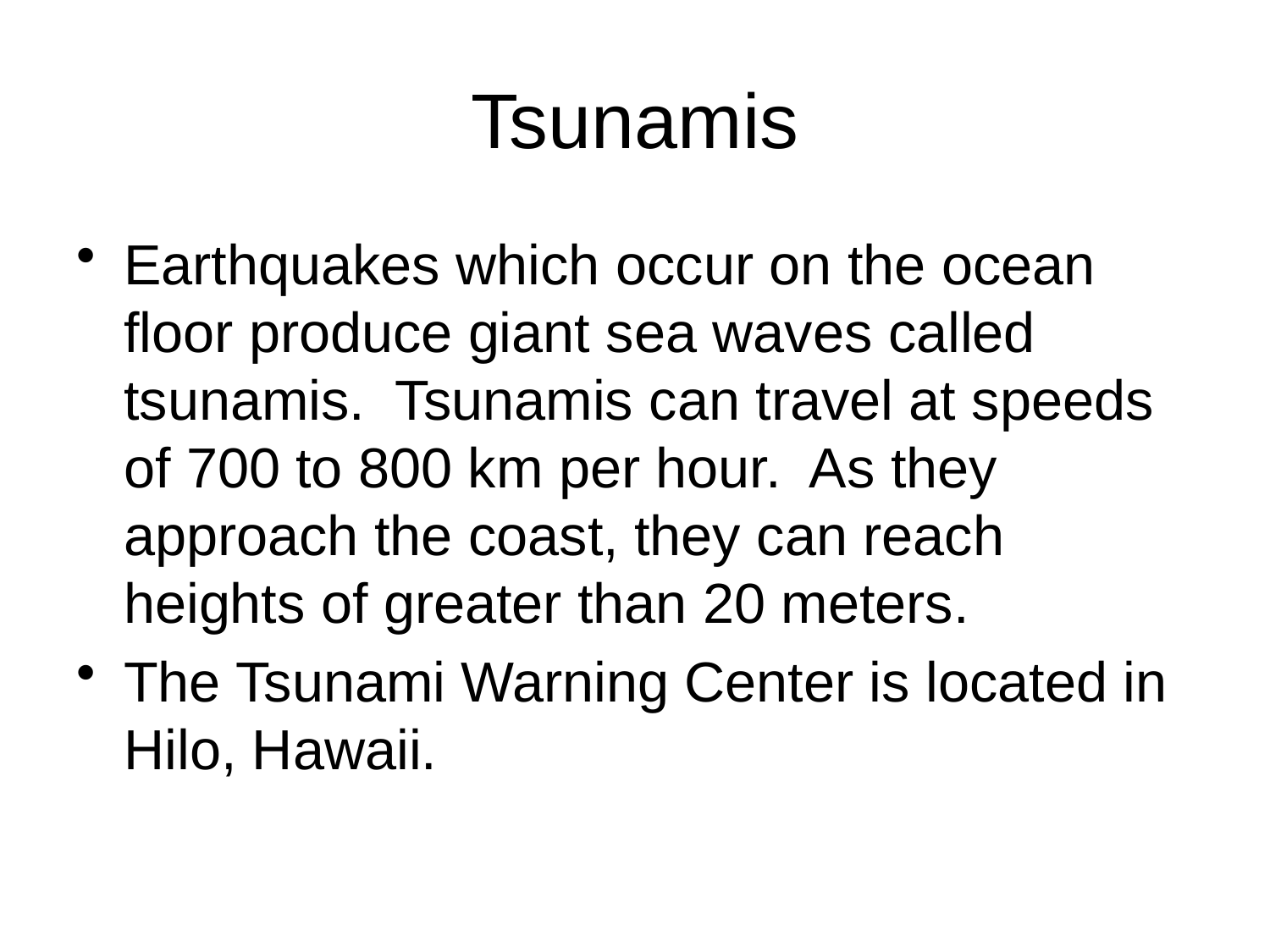

# Tsunamis
Earthquakes which occur on the ocean floor produce giant sea waves called tsunamis.  Tsunamis can travel at speeds of 700 to 800 km per hour.  As they approach the coast, they can reach heights of greater than 20 meters.
The Tsunami Warning Center is located in Hilo, Hawaii.